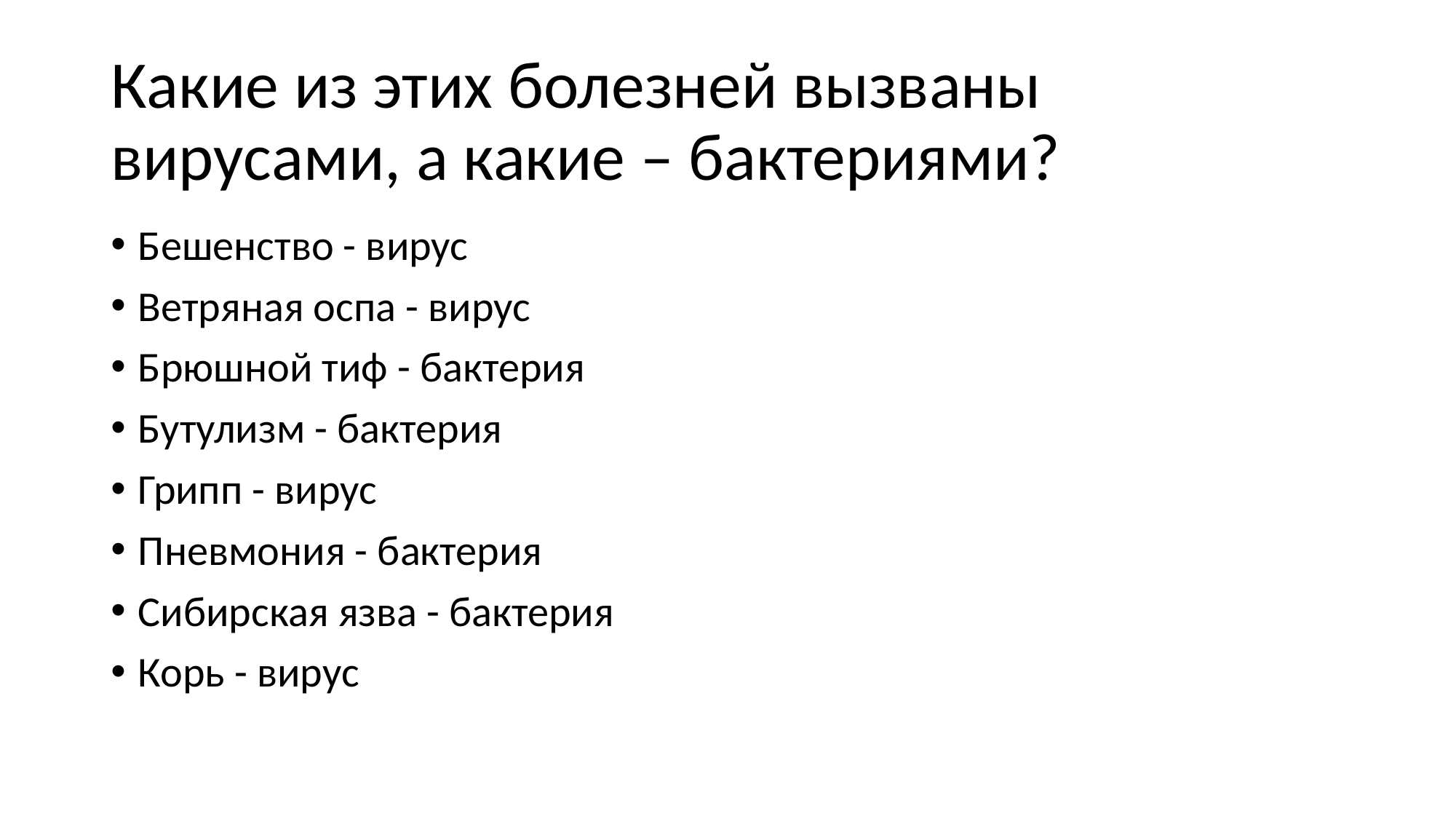

# Какие из этих болезней вызваны вирусами, а какие – бактериями?
Бешенство - вирус
Ветряная оспа - вирус
Брюшной тиф - бактерия
Бутулизм - бактерия
Грипп - вирус
Пневмония - бактерия
Сибирская язва - бактерия
Корь - вирус